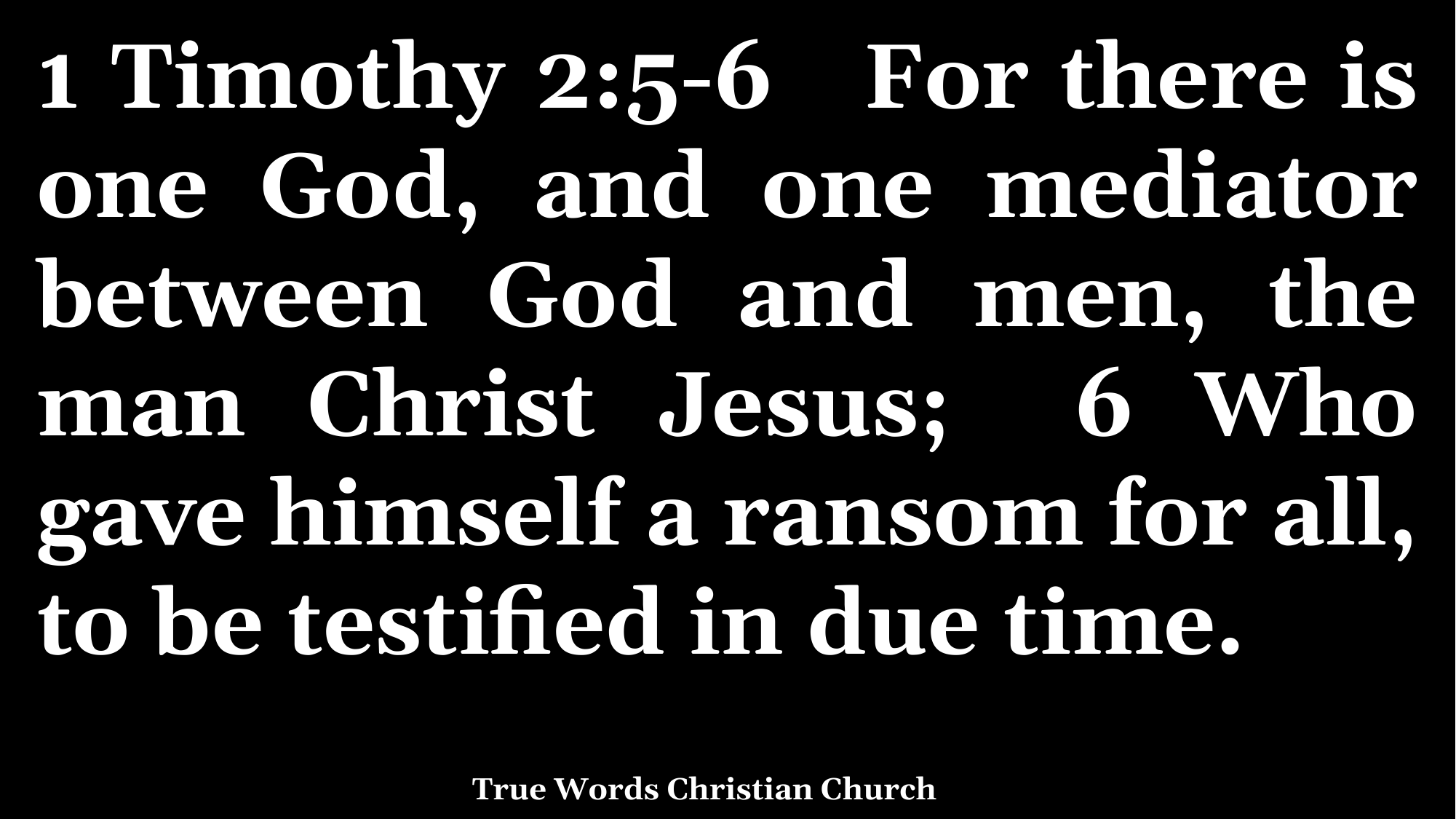

1 Timothy 2:5-6   For there is one God, and one mediator between God and men, the man Christ Jesus;  6 Who gave himself a ransom for all, to be testified in due time.
True Words Christian Church